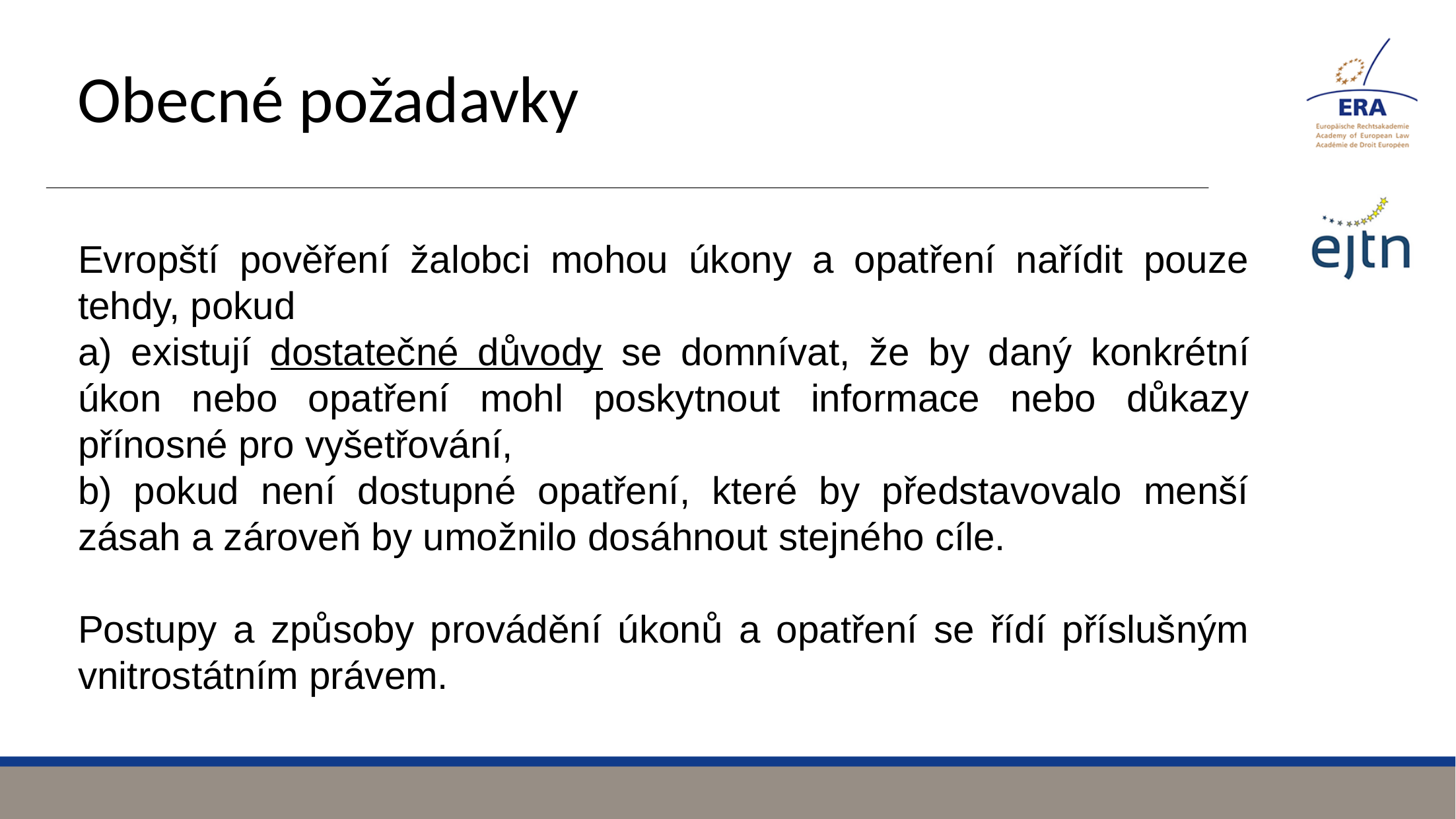

# Obecné požadavky
Evropští pověření žalobci mohou úkony a opatření nařídit pouze tehdy, pokud
a) existují dostatečné důvody se domnívat, že by daný konkrétní úkon nebo opatření mohl poskytnout informace nebo důkazy přínosné pro vyšetřování,
b) pokud není dostupné opatření, které by představovalo menší zásah a zároveň by umožnilo dosáhnout stejného cíle.

Postupy a způsoby provádění úkonů a opatření se řídí příslušným vnitrostátním právem.

25